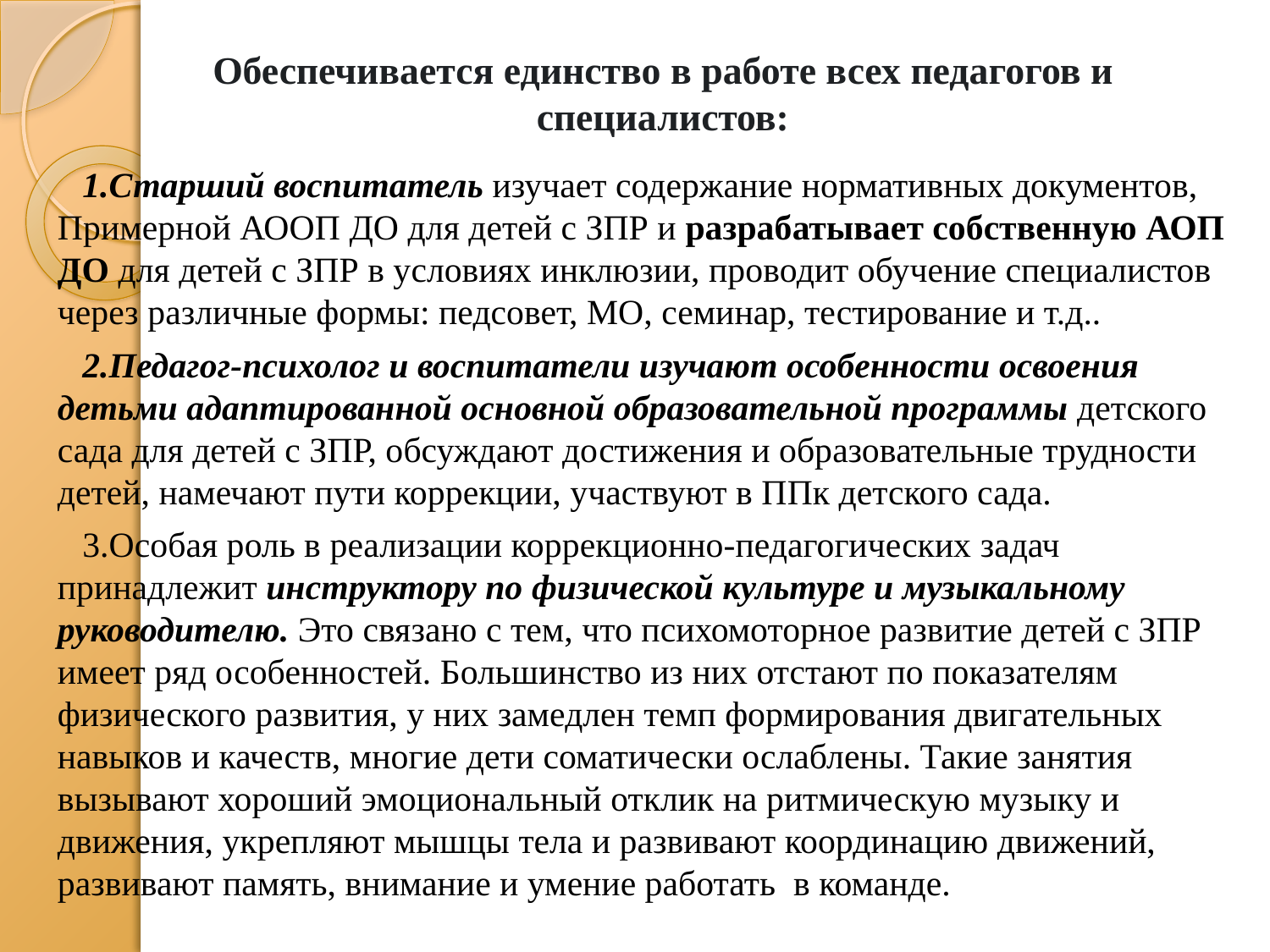

# Обеспечивается единство в работе всех педагогов и специалистов:
Старший воспитатель изучает содержание нормативных документов, Примерной АООП ДО для детей с ЗПР и разрабатывает собственную АОП ДО для детей с ЗПР в условиях инклюзии, проводит обучение специалистов через различные формы: педсовет, МО, семинар, тестирование и т.д..
Педагог-психолог и воспитатели изучают особенности освоения детьми адаптированной основной образовательной программы детского сада для детей с ЗПР, обсуждают достижения и образовательные трудности детей, намечают пути коррекции, участвуют в ППк детского сада.
Особая роль в реализации коррекционно-педагогических задач принадлежит инструктору по физической культуре и музыкальному руководителю. Это связано с тем, что психомоторное развитие детей с ЗПР имеет ряд особенностей. Большинство из них отстают по показателям физического развития, у них замедлен темп формирования двигательных навыков и качеств, многие дети соматически ослаблены. Такие занятия вызывают хороший эмоциональный отклик на ритмическую музыку и движения, укрепляют мышцы тела и развивают координацию движений, развивают память, внимание и умение работать  в команде.